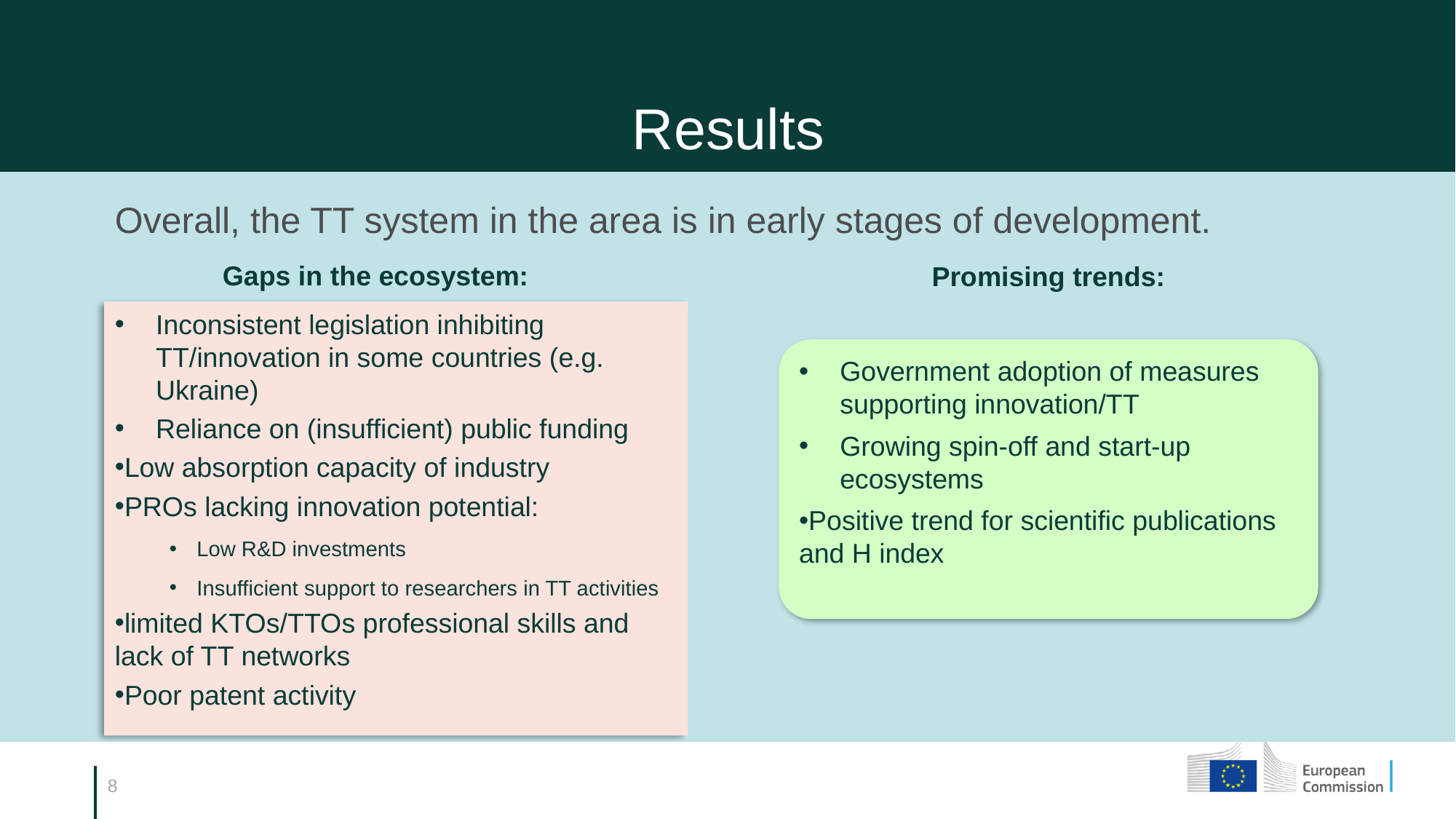

# Results
Overall, the TT system in the area is in early stages of development.
Gaps in the ecosystem:
Promising trends:
Inconsistent legislation inhibiting TT/innovation in some countries (e.g. Ukraine)
Reliance on (insufficient) public funding
Low absorption capacity of industry
PROs lacking innovation potential:
Low R&D investments
Insufficient support to researchers in TT activities
limited KTOs/TTOs professional skills and lack of TT networks
Poor patent activity

Government adoption of measures supporting innovation/TT
Growing spin-off and start-up ecosystems
Positive trend for scientific publications and H index